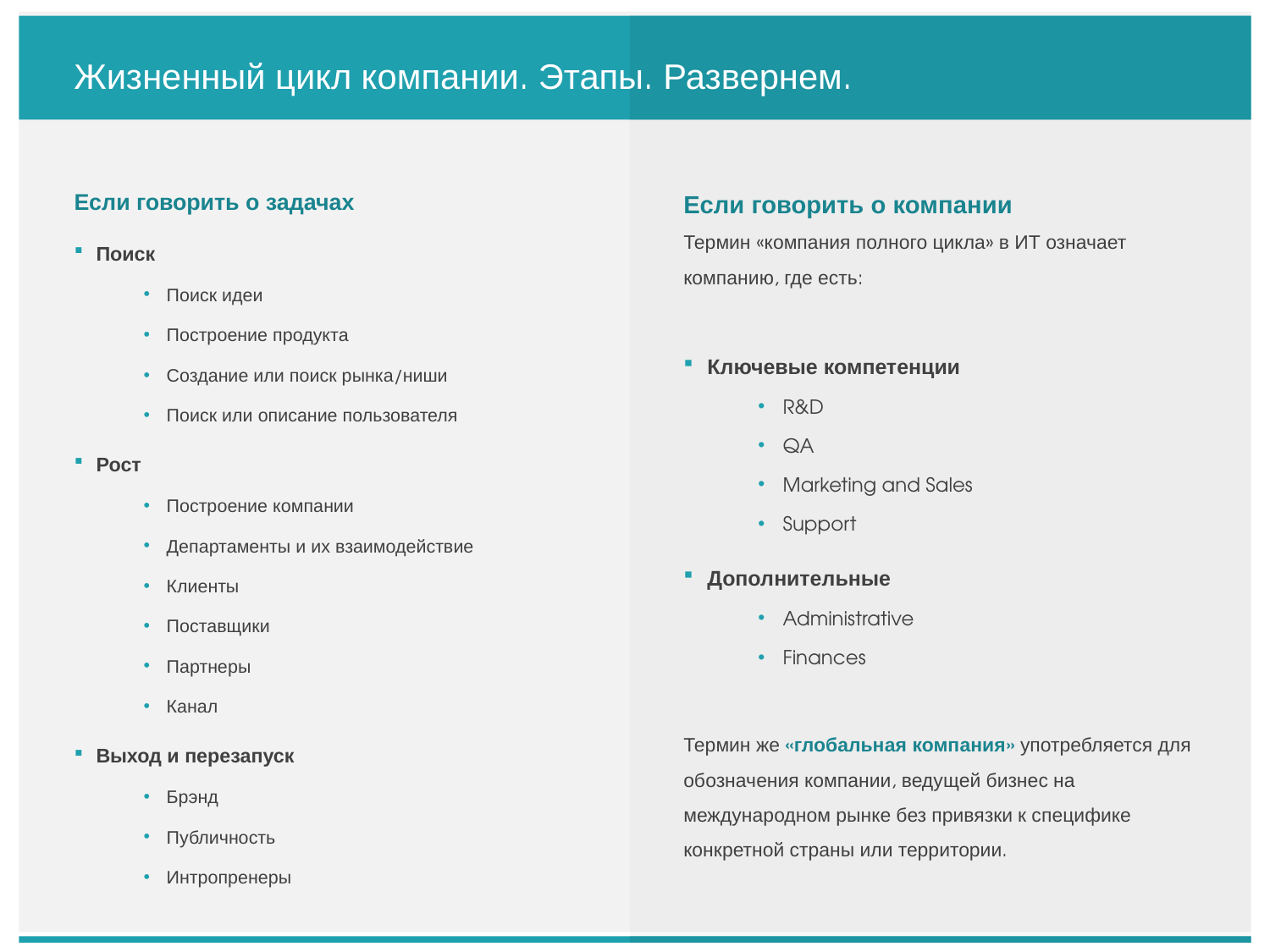

# Жизненный цикл компании. Этапы. Развернем.
Если говорить о задачах
Поиск
Поиск идеи
Построение продукта
Создание или поиск рынка/ниши
Поиск или описание пользователя
Рост
Построение компании
Департаменты и их взаимодействие
Клиенты
Поставщики
Партнеры
Канал
Выход и перезапуск
Брэнд
Публичность
Интропренеры

Если говорить о компании
Термин «компания полного цикла» в ИТ означает компанию, где есть:
Ключевые компетенции
R&D
QA
Marketing and Sales
Support
Дополнительные
Administrative
Finances
Термин же «глобальная компания» употребляется для обозначения компании, ведущей бизнес на международном рынке без привязки к специфике конкретной страны или территории.